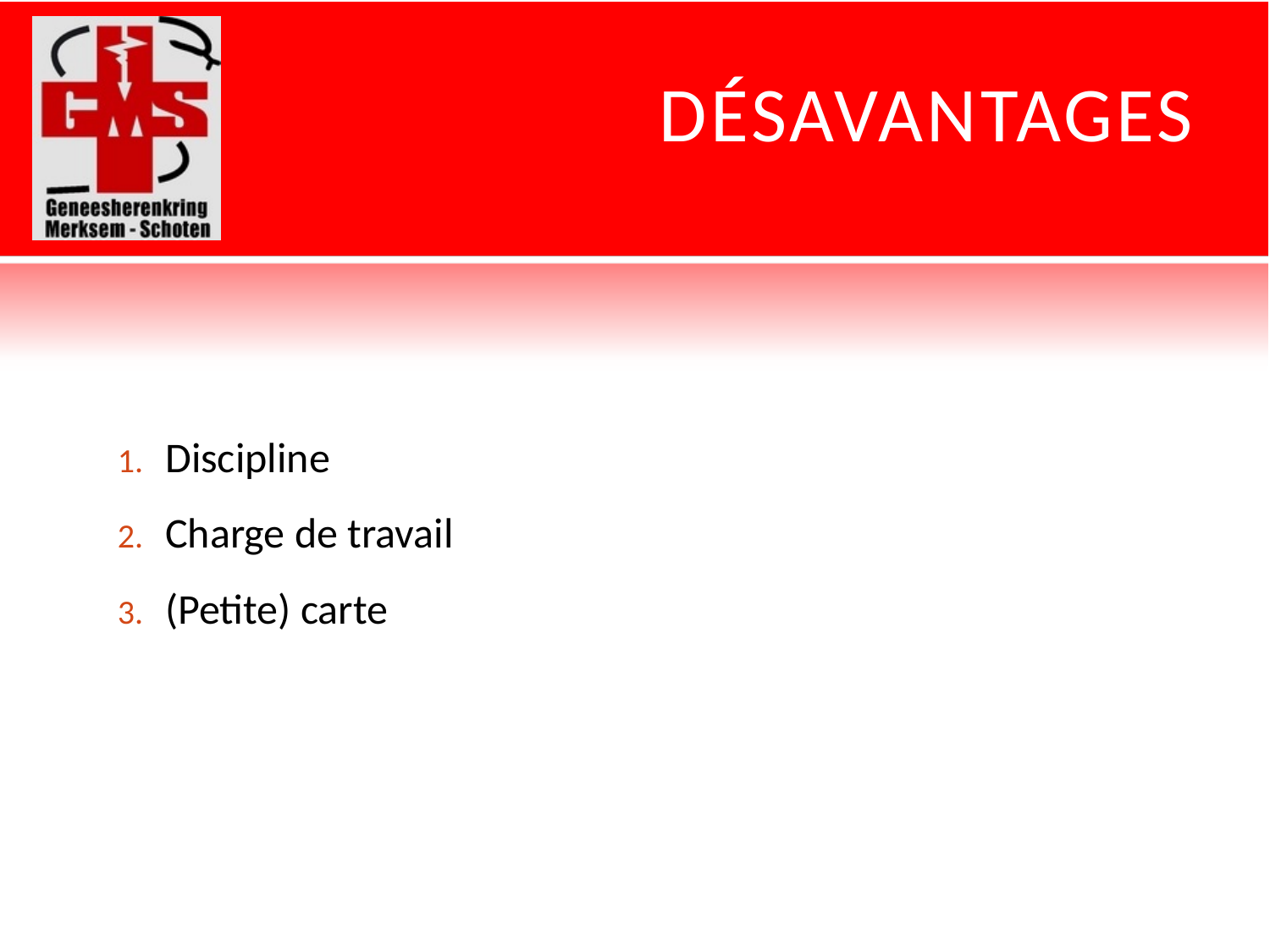

# Désavantages
Discipline
Charge de travail
(Petite) carte